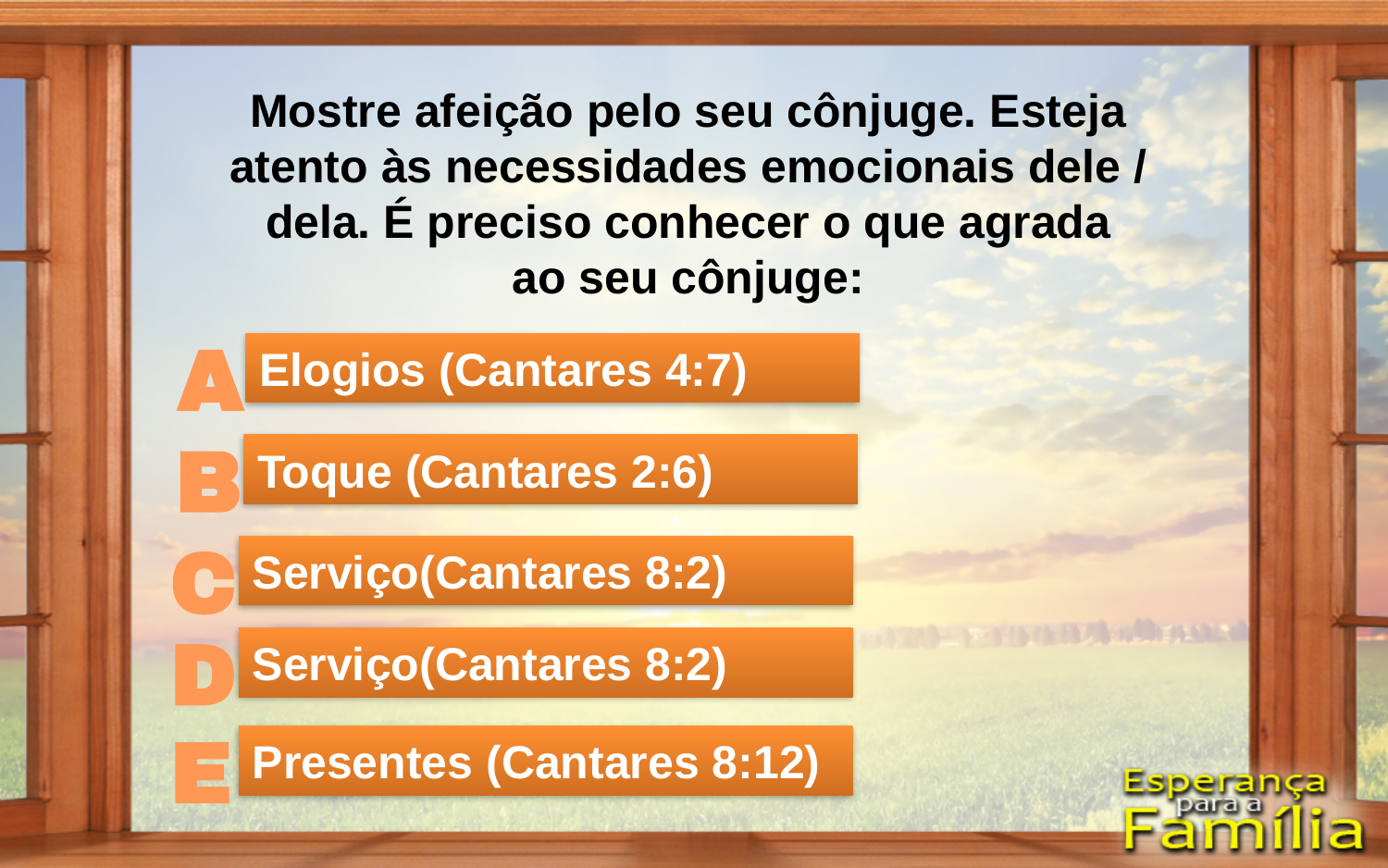

Mostre afeição pelo seu cônjuge. Esteja atento às necessidades emocionais dele / dela. É preciso conhecer o que agrada
ao seu cônjuge:
A
Elogios (Cantares 4:7)
B
Toque (Cantares 2:6)
C
Serviço(Cantares 8:2)
D
Serviço(Cantares 8:2)
E
Presentes (Cantares 8:12)